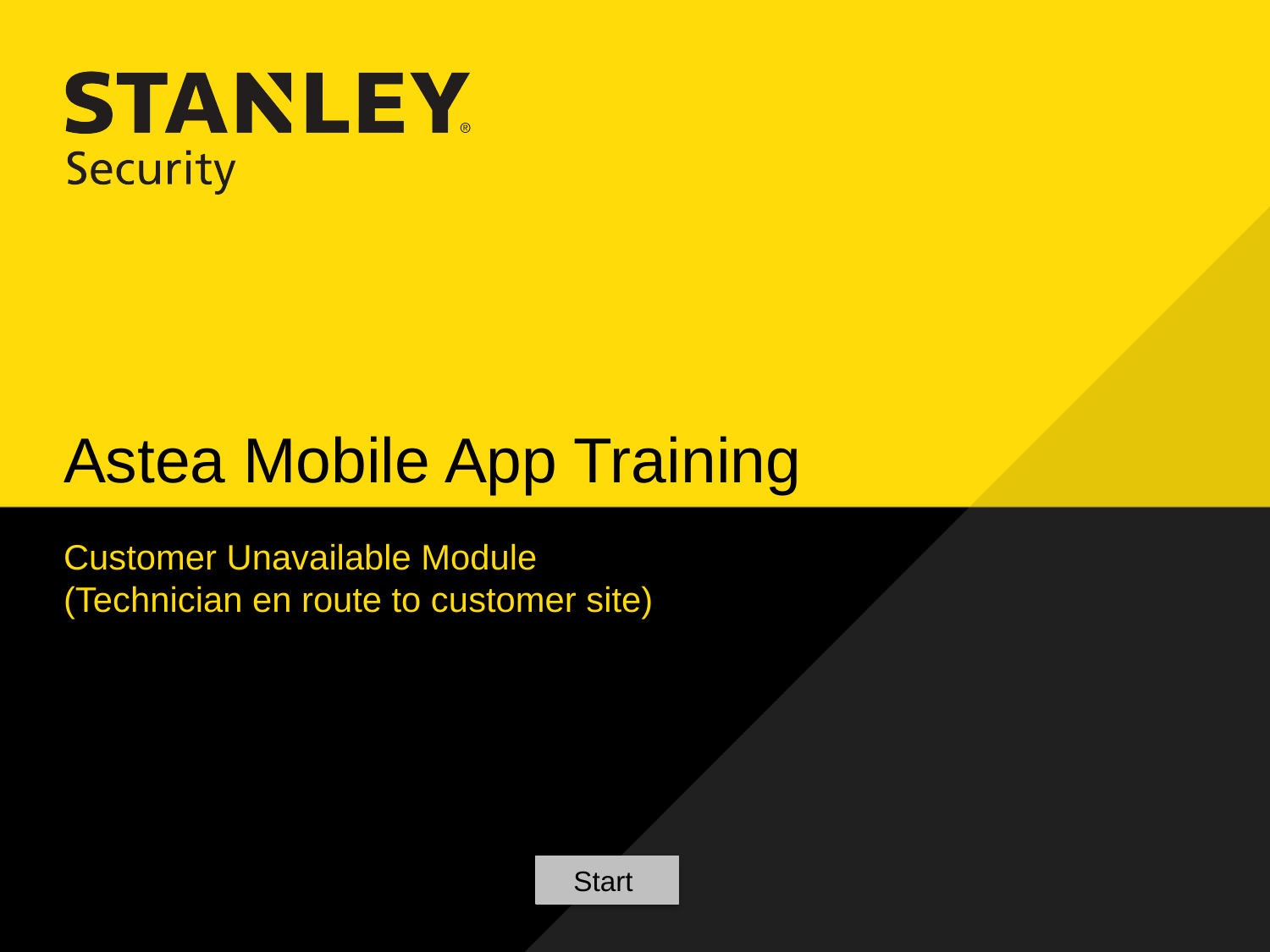

# Astea Mobile App Training
Customer Unavailable Module
(Technician en route to customer site)
Start